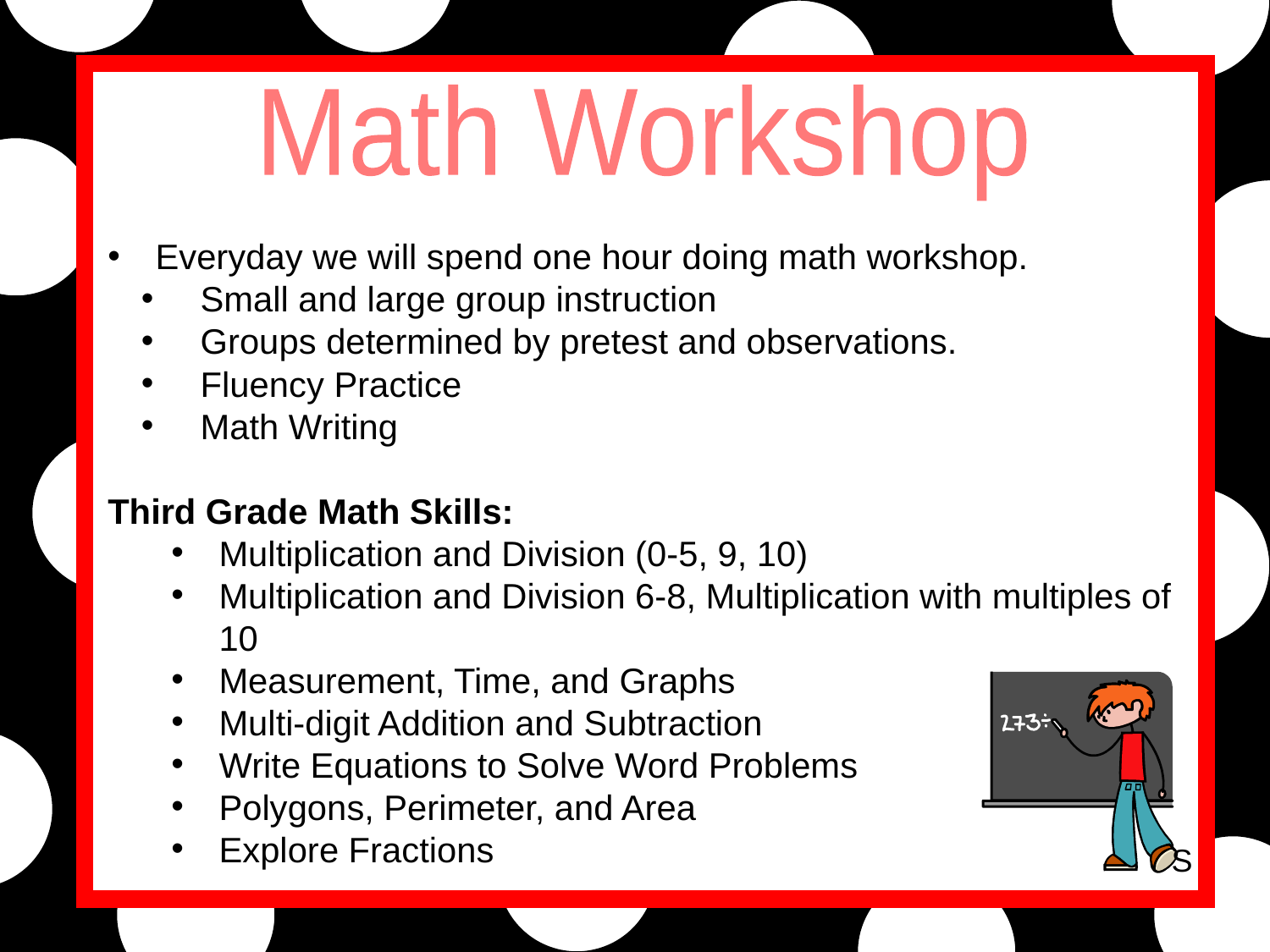

Math Workshop

Everyday we will spend one hour doing math workshop.
   Small and large group instruction
   Groups determined by pretest and observations.
   Fluency Practice
   Math Writing

Third Grade Math Skills:
Multiplication and Division (0-5, 9, 10)
Multiplication and Division 6-8, Multiplication with multiples of 10
Measurement, Time, and Graphs
Multi-digit Addition and Subtraction
Write Equations to Solve Word Problems
Polygons, Perimeter, and Area
Explore Fractions

S